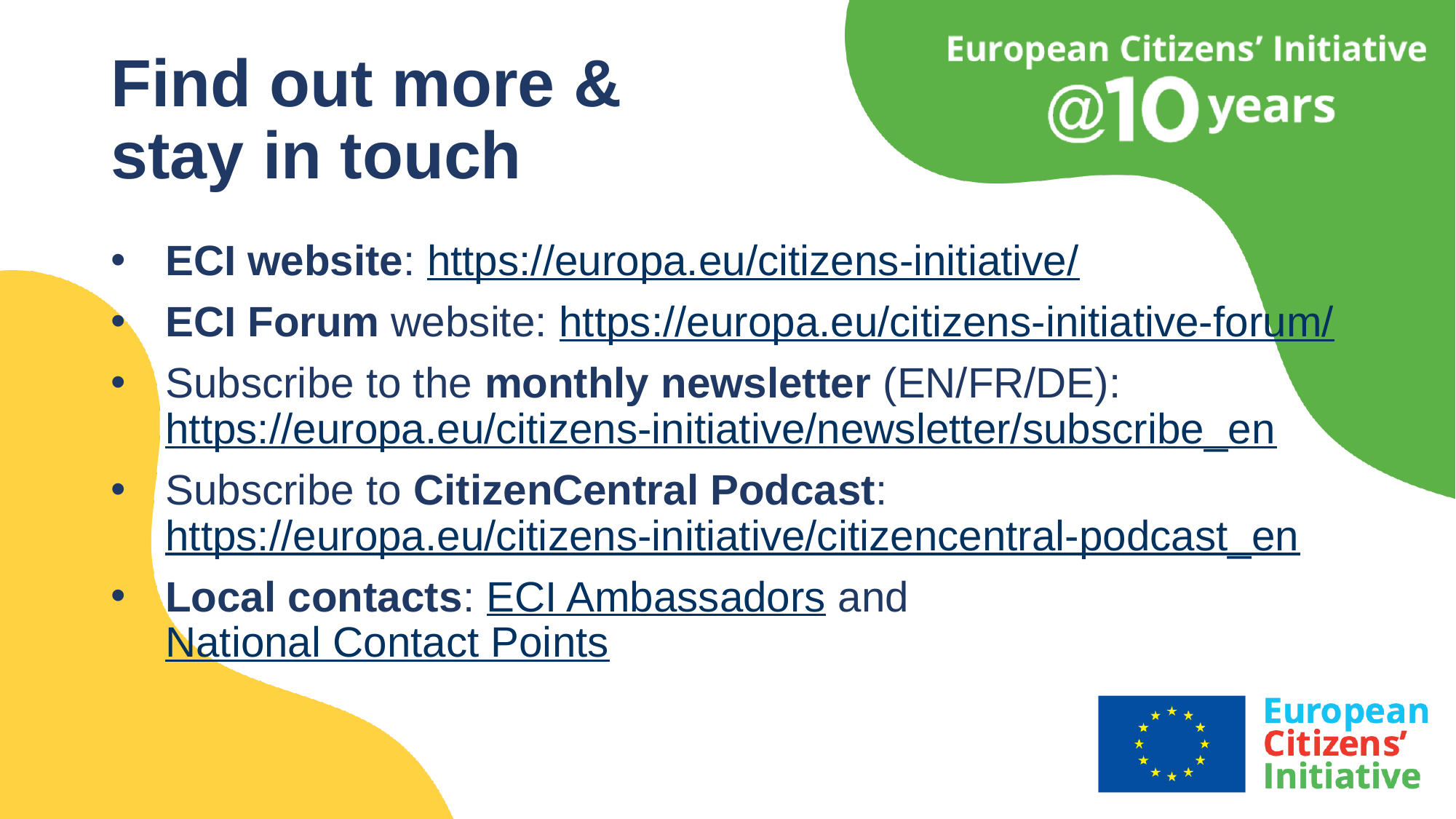

# Find out more & stay in touch
ECI website: https://europa.eu/citizens-initiative/
ECI Forum website: https://europa.eu/citizens-initiative-forum/
Subscribe to the monthly newsletter (EN/FR/DE): https://europa.eu/citizens-initiative/newsletter/subscribe_en
Subscribe to CitizenCentral Podcast: https://europa.eu/citizens-initiative/citizencentral-podcast_en
Local contacts: ECI Ambassadors and National Contact Points